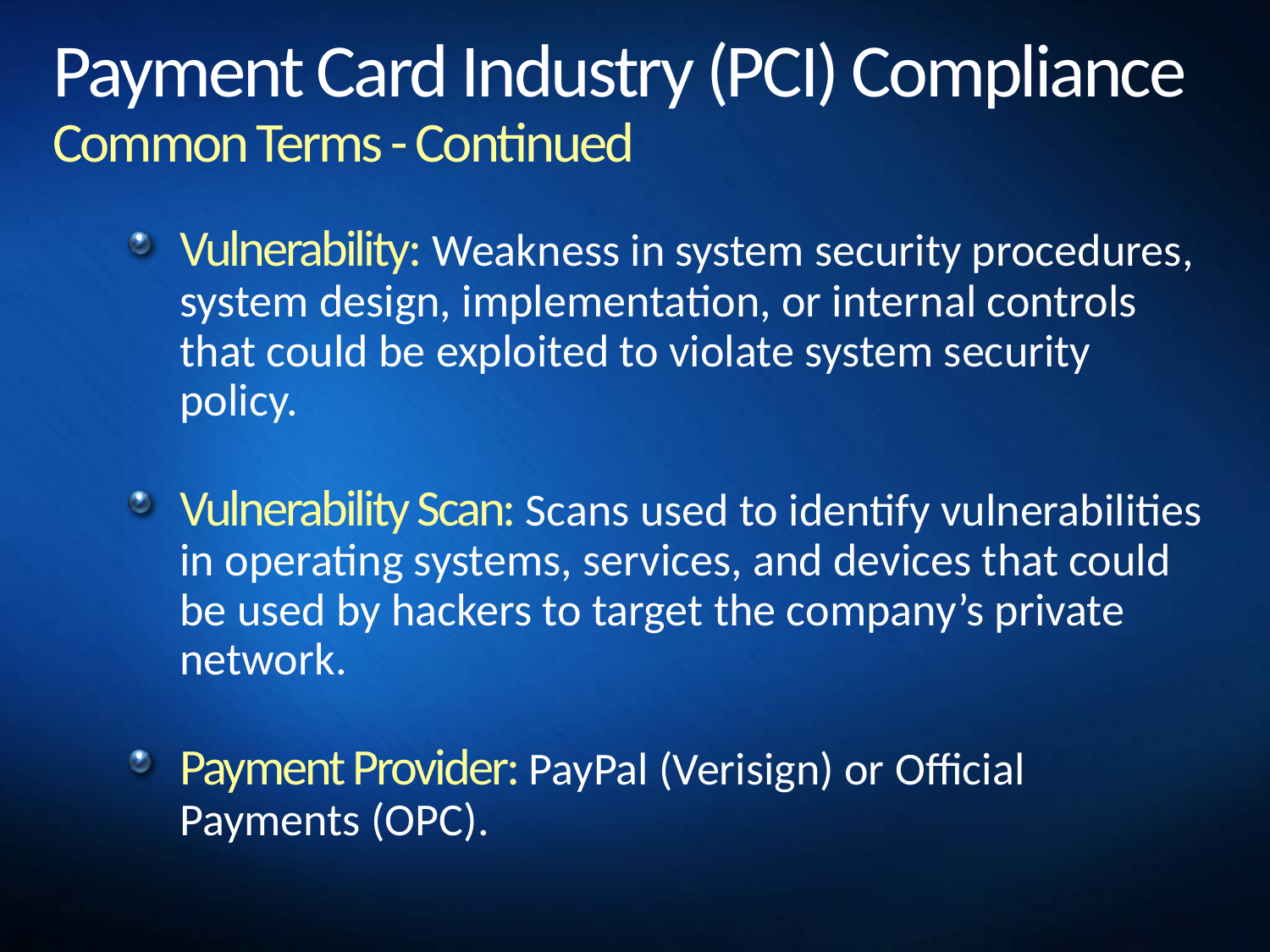

# Payment Card Industry (PCI) Compliance Common Terms - Continued
Vulnerability: Weakness in system security procedures, system design, implementation, or internal controls that could be exploited to violate system security policy.

Vulnerability Scan: Scans used to identify vulnerabilities in operating systems, services, and devices that could be used by hackers to target the company’s private network.

Payment Provider: PayPal (Verisign) or Official Payments (OPC).